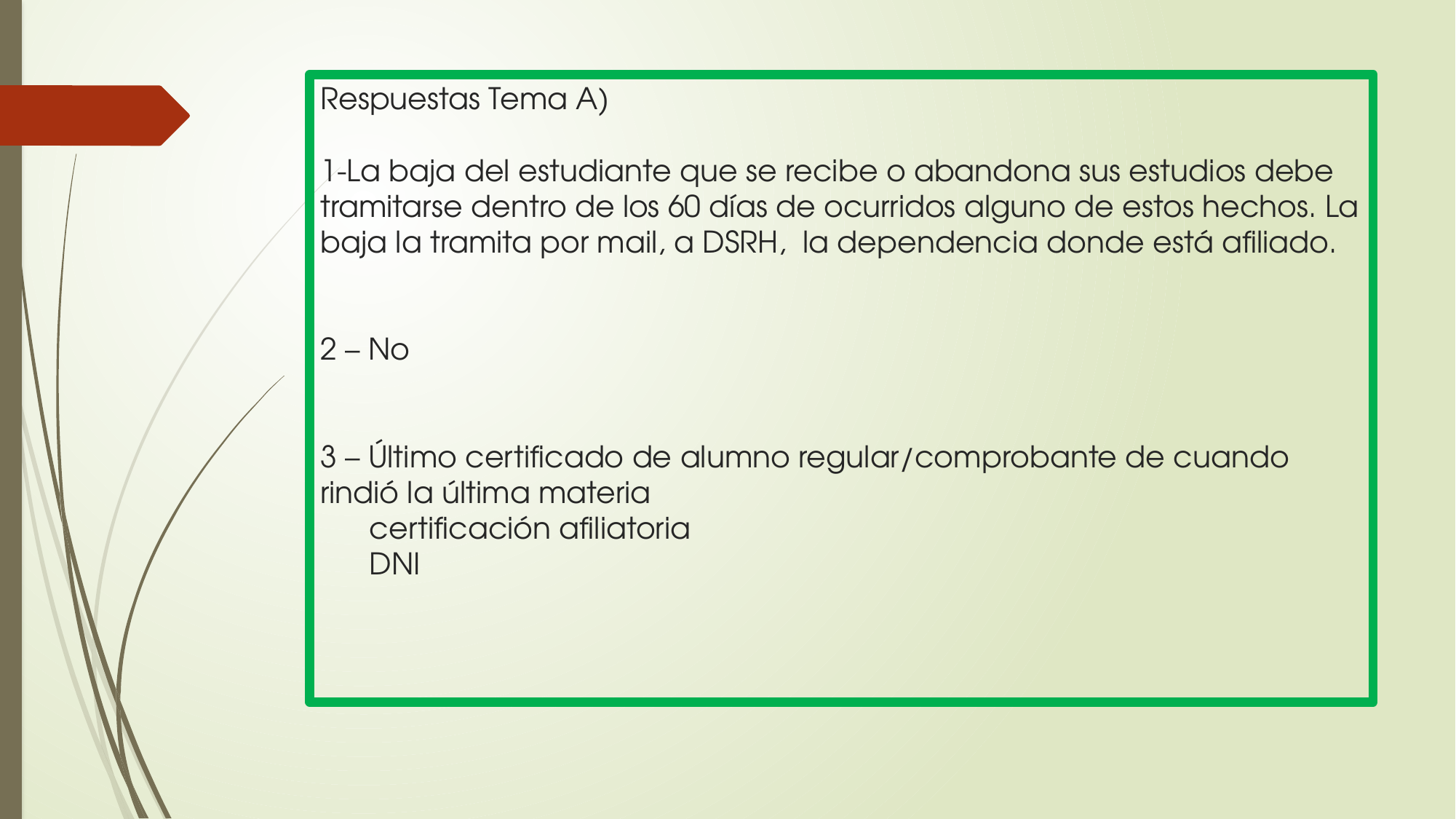

# Respuestas Tema A) 1-La baja del estudiante que se recibe o abandona sus estudios debe tramitarse dentro de los 60 días de ocurridos alguno de estos hechos. La baja la tramita por mail, a DSRH,  la dependencia donde está afiliado. 2 – No 3 – Último certificado de alumno regular/comprobante de cuando rindió la última materia certificación afiliatoria DNI